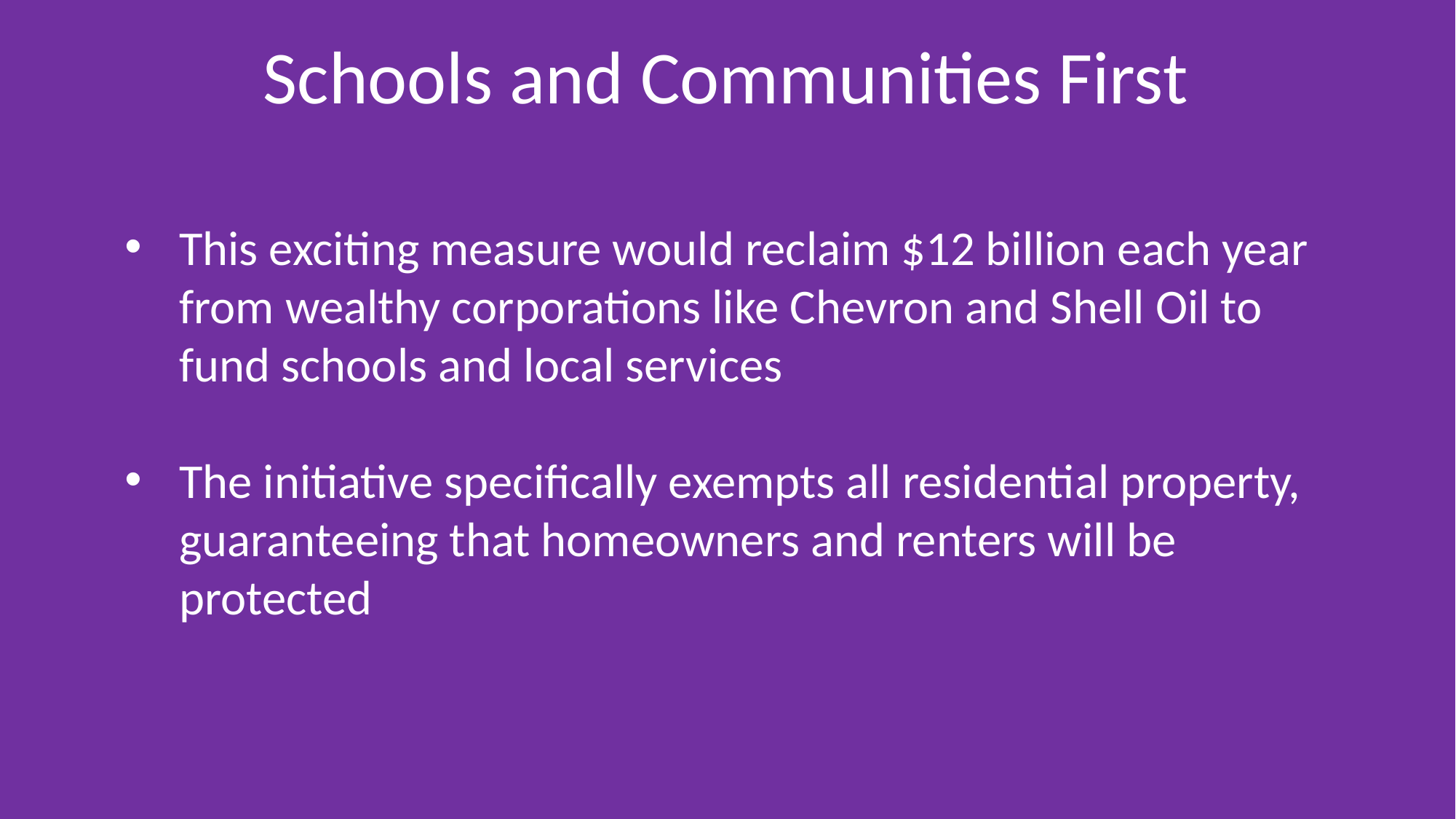

# Schools and Communities First
This exciting measure would reclaim $12 billion each year from wealthy corporations like Chevron and Shell Oil to fund schools and local services

The initiative specifically exempts all residential property, guaranteeing that homeowners and renters will be protected